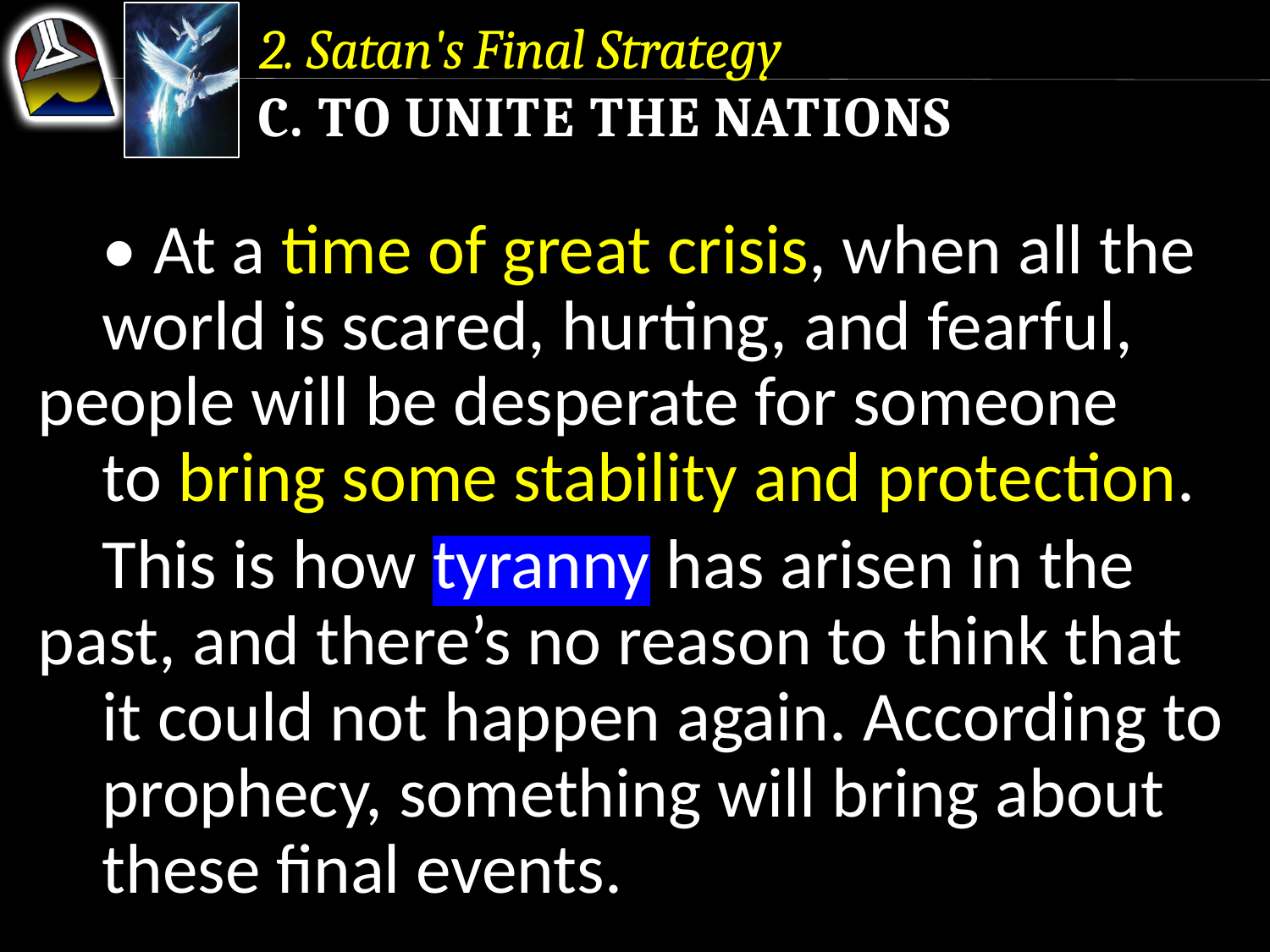

2. Satan's Final Strategy
c. To Unite the Nations
	• At a time of great crisis, when all the 	world is scared, hurting, and fearful, 	people will be desperate for someone    	to bring some stability and protection.
	This is how tyranny has arisen in the  	past, and there’s no reason to think that 	it could not happen again. According to 	prophecy, something will bring about 	these final events.